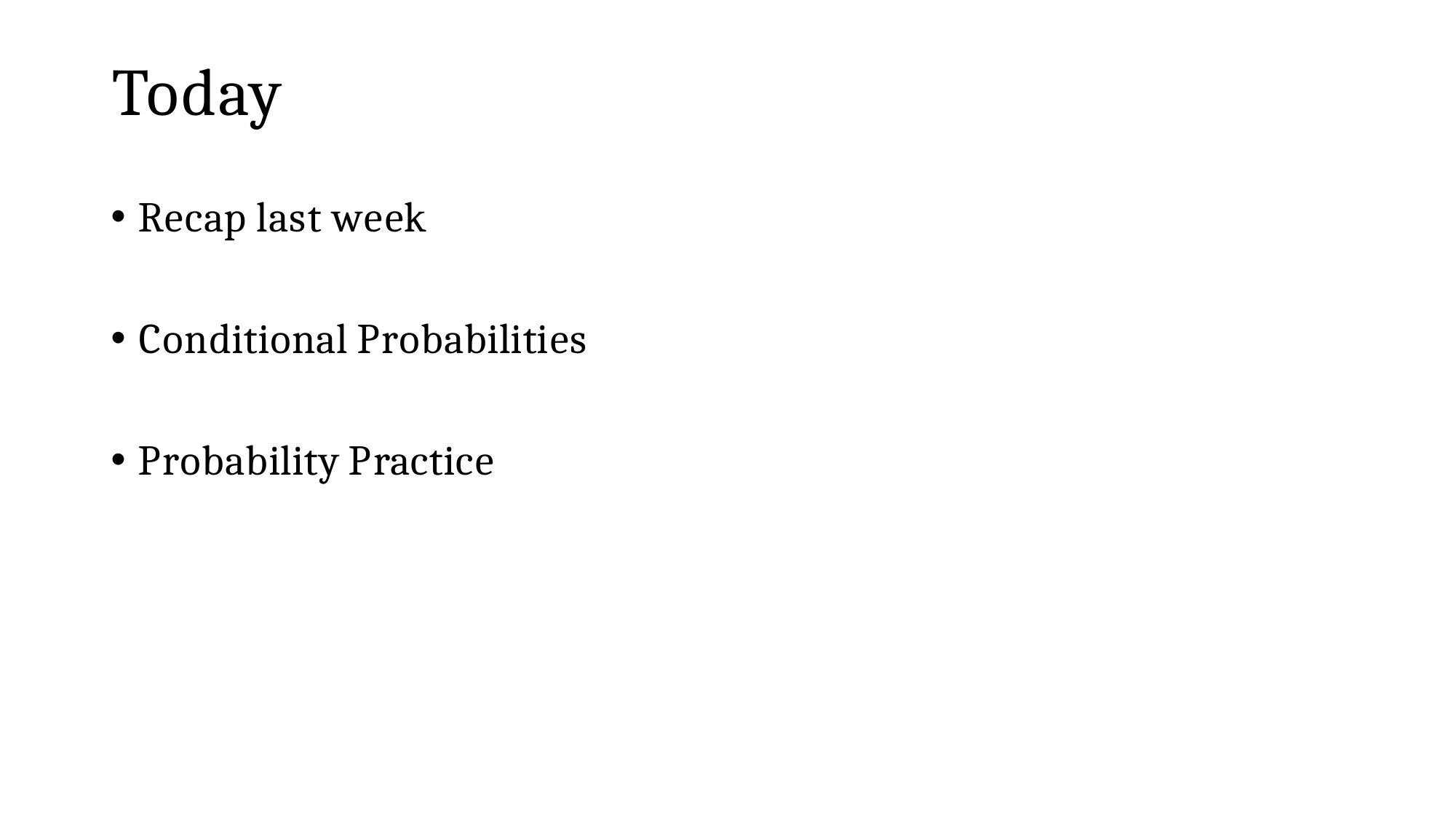

# Today
Recap last week

Conditional Probabilities

Probability Practice